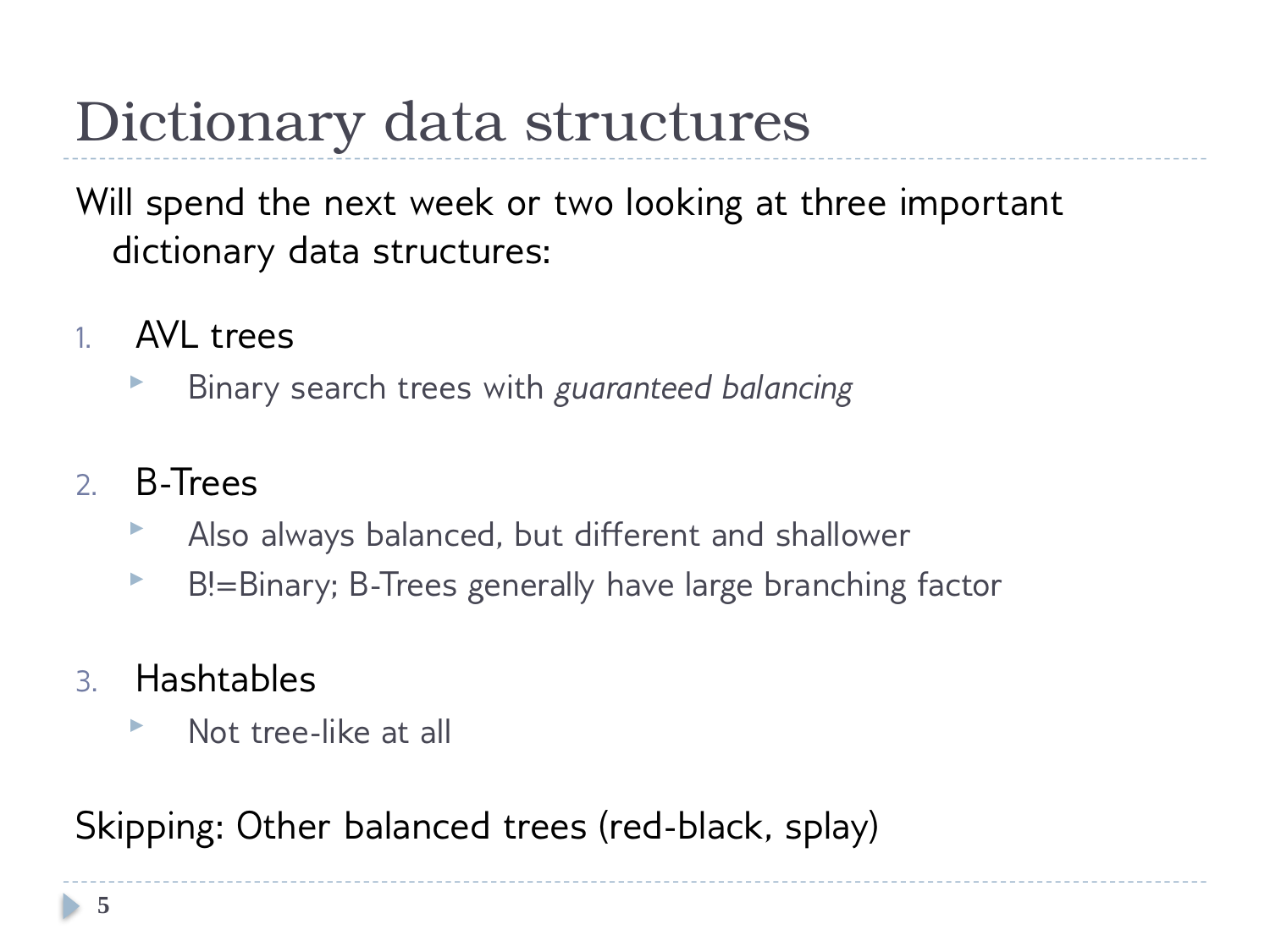

# Dictionary data structures
Will spend the next week or two looking at three important dictionary data structures:

AVL trees
Binary search trees with guaranteed balancing

B-Trees
Also always balanced, but different and shallower
B!=Binary; B-Trees generally have large branching factor

Hashtables
Not tree-like at all

Skipping: Other balanced trees (red-black, splay)
5